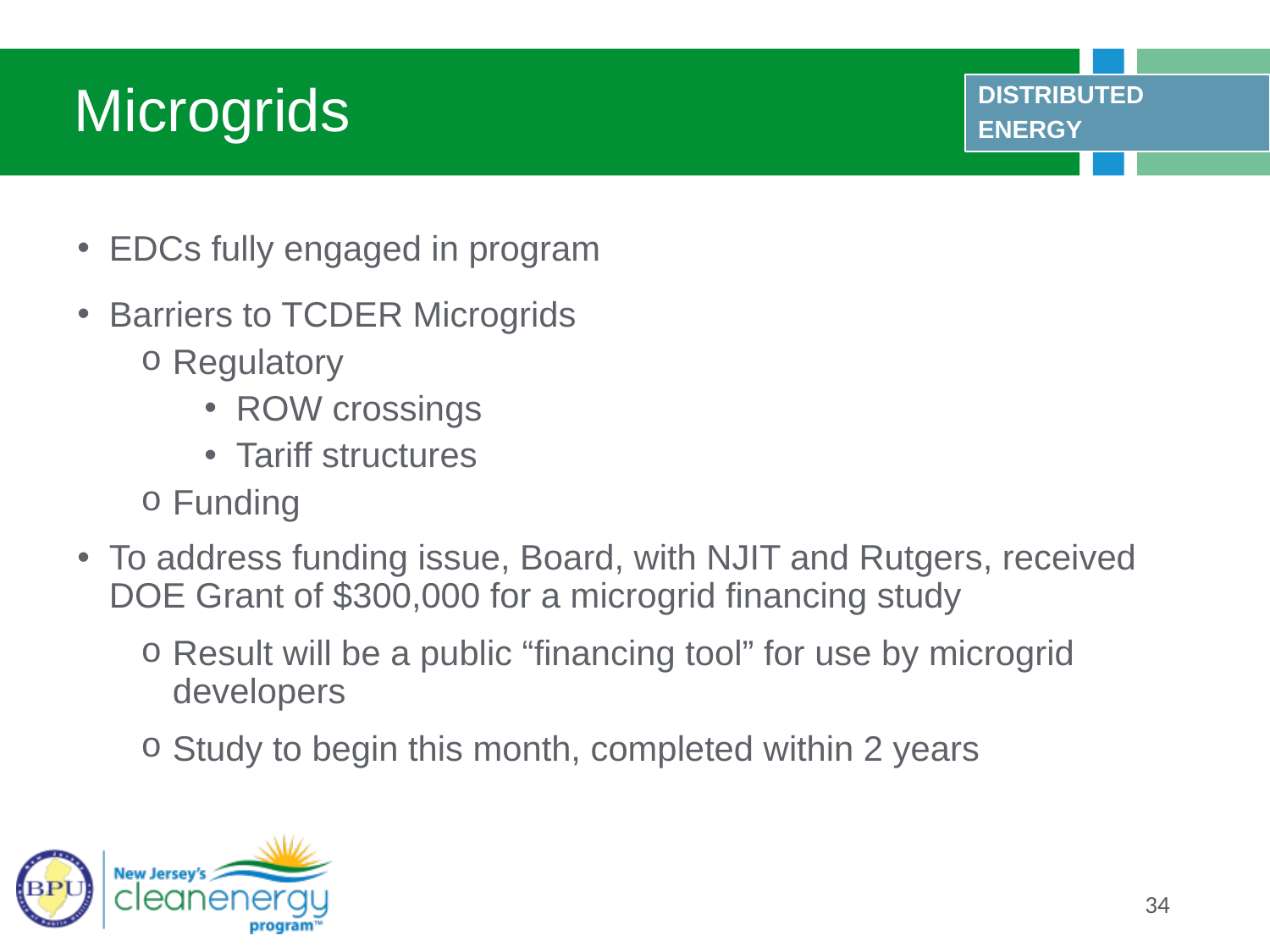

# Microgrids
distributed
energy
EDCs fully engaged in program
Barriers to TCDER Microgrids
Regulatory
ROW crossings
Tariff structures
Funding
To address funding issue, Board, with NJIT and Rutgers, received DOE Grant of $300,000 for a microgrid financing study
Result will be a public “financing tool” for use by microgrid developers
Study to begin this month, completed within 2 years
34